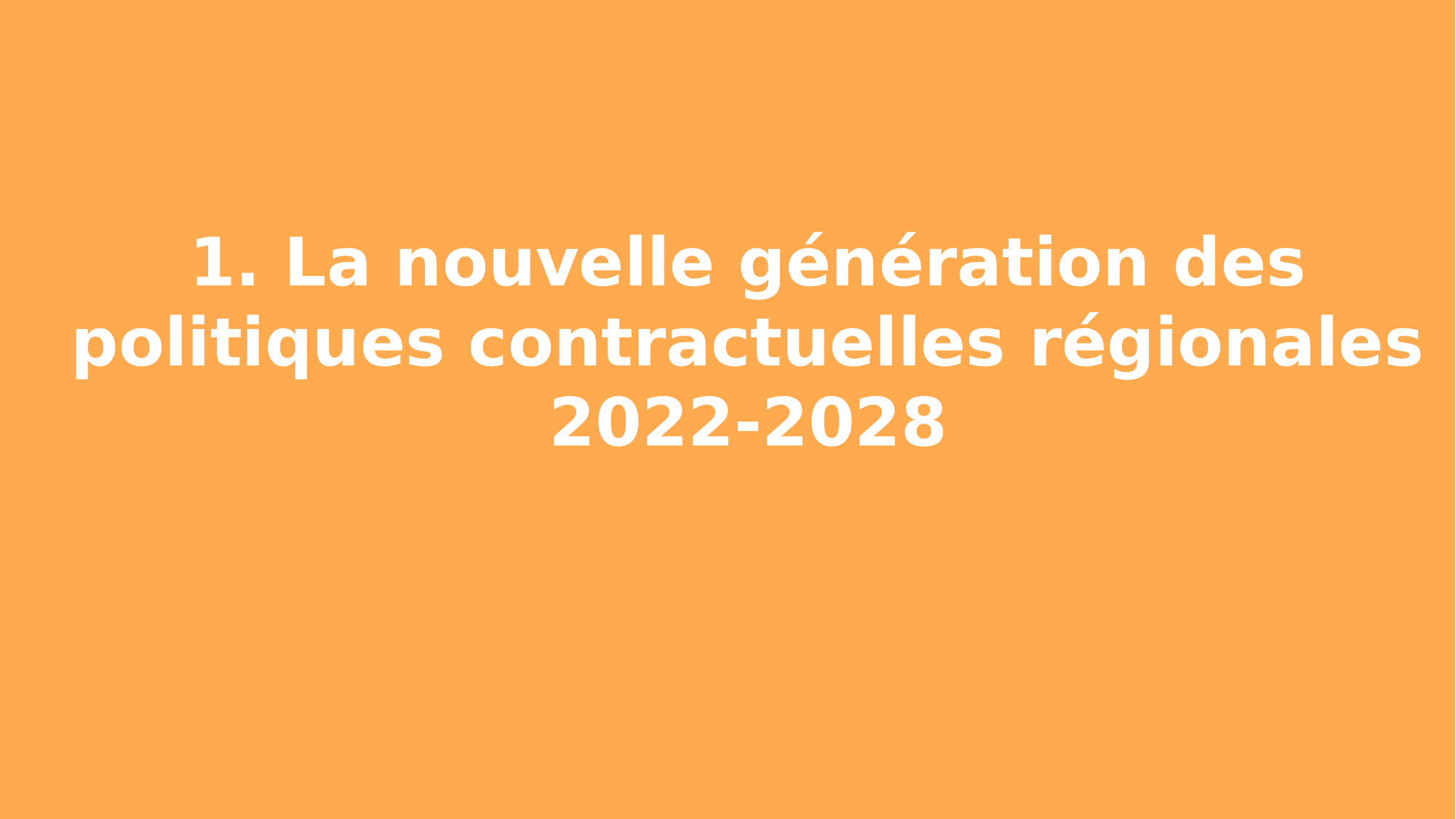

1. La nouvelle génération des politiques contractuelles régionales
2022-2028